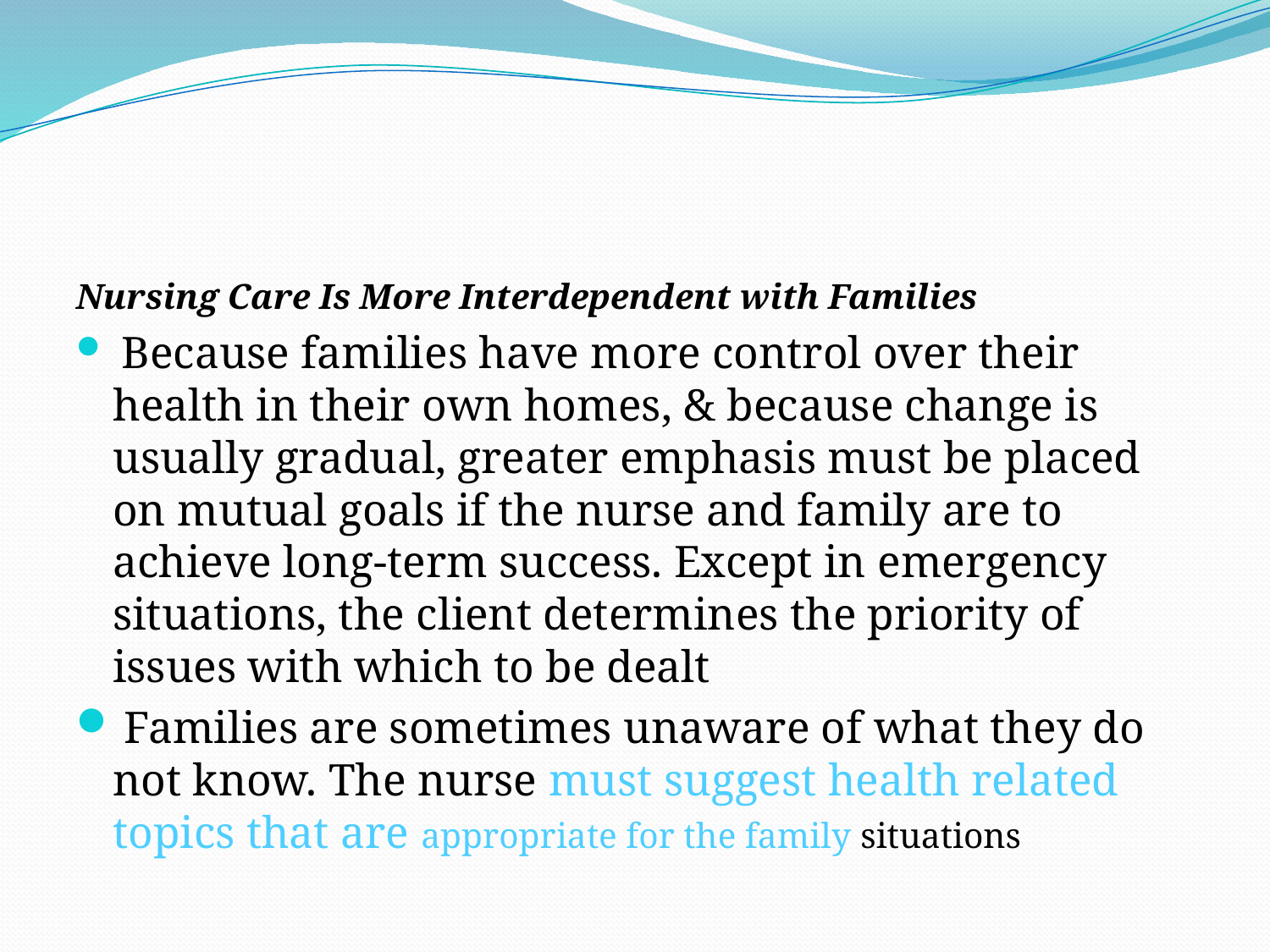

#
Nursing Care Is More Interdependent with Families
 Because families have more control over their health in their own homes, & because change is usually gradual, greater emphasis must be placed on mutual goals if the nurse and family are to achieve long-term success. Except in emergency situations, the client determines the priority of issues with which to be dealt
 Families are sometimes unaware of what they do not know. The nurse must suggest health related topics that are appropriate for the family situations